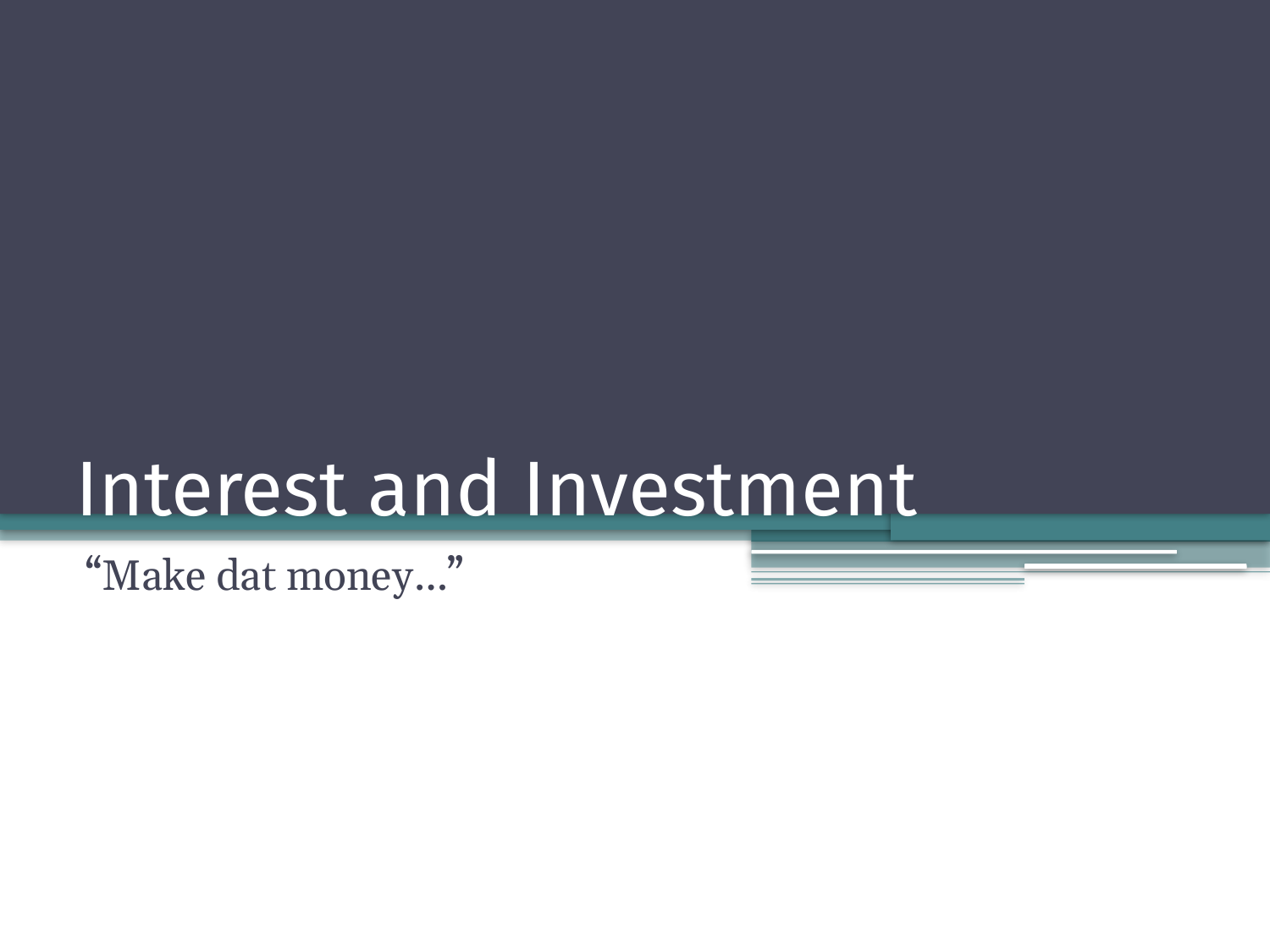

# Interest and Investment
“Make dat money…”